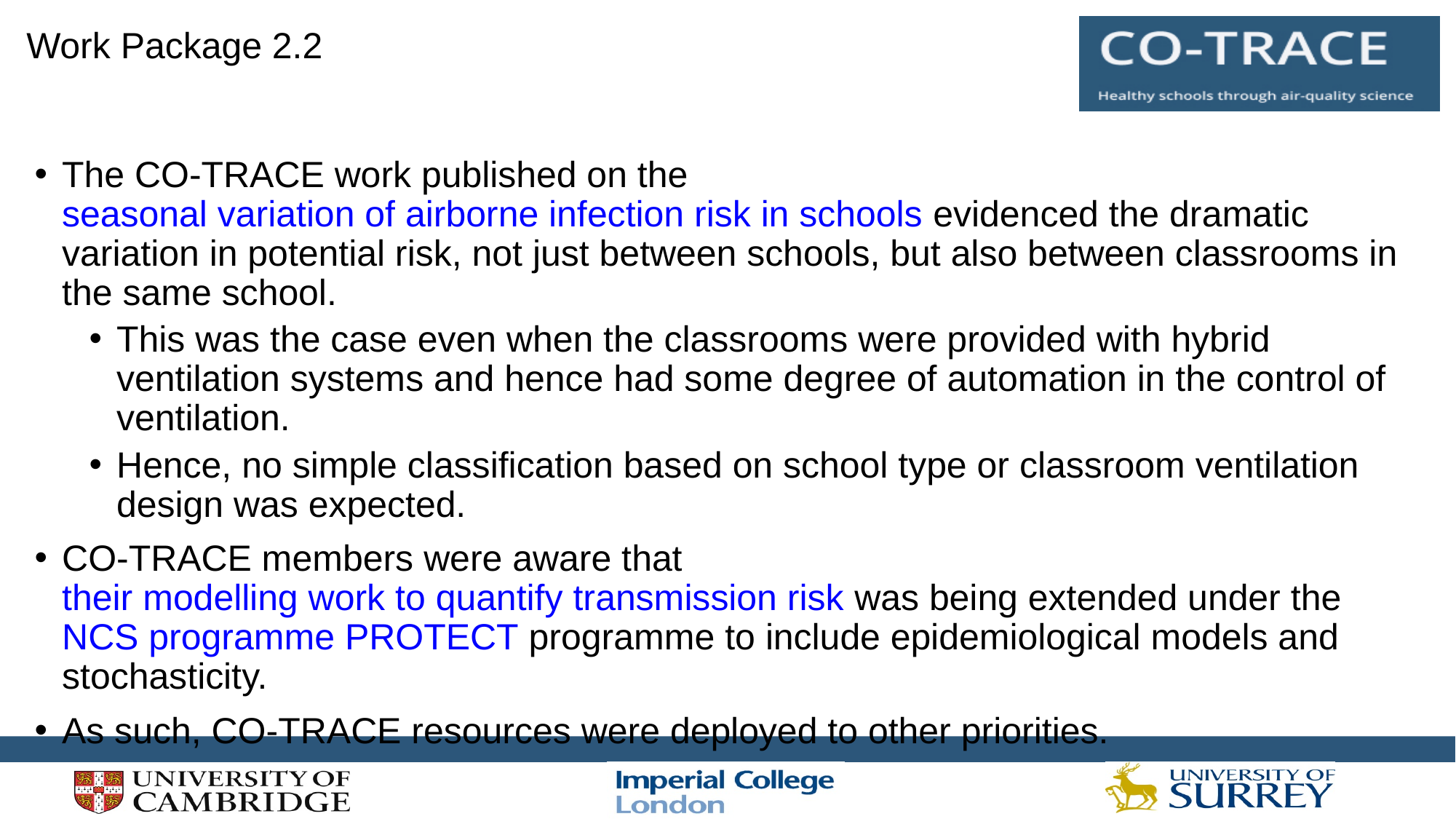

Work Package 2.2
The CO-TRACE work published on the seasonal variation of airborne infection risk in schools evidenced the dramatic variation in potential risk, not just between schools, but also between classrooms in the same school.
This was the case even when the classrooms were provided with hybrid ventilation systems and hence had some degree of automation in the control of ventilation.
Hence, no simple classification based on school type or classroom ventilation design was expected.
CO-TRACE members were aware that their modelling work to quantify transmission risk was being extended under the NCS programme PROTECT programme to include epidemiological models and stochasticity.
As such, CO-TRACE resources were deployed to other priorities.

#